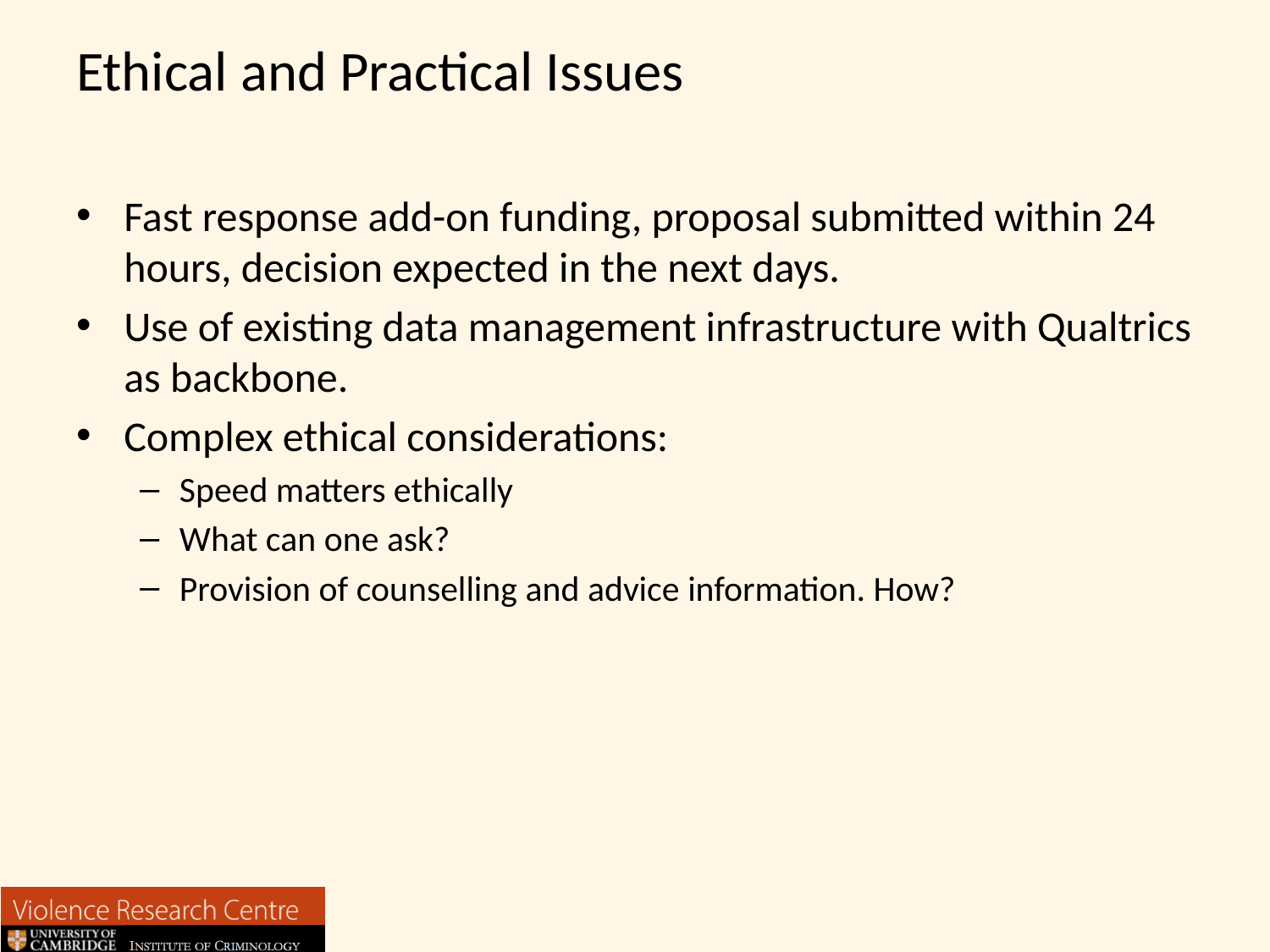

# Ethical and Practical Issues
Fast response add-on funding, proposal submitted within 24 hours, decision expected in the next days.
Use of existing data management infrastructure with Qualtrics as backbone.
Complex ethical considerations:
Speed matters ethically
What can one ask?
Provision of counselling and advice information. How?